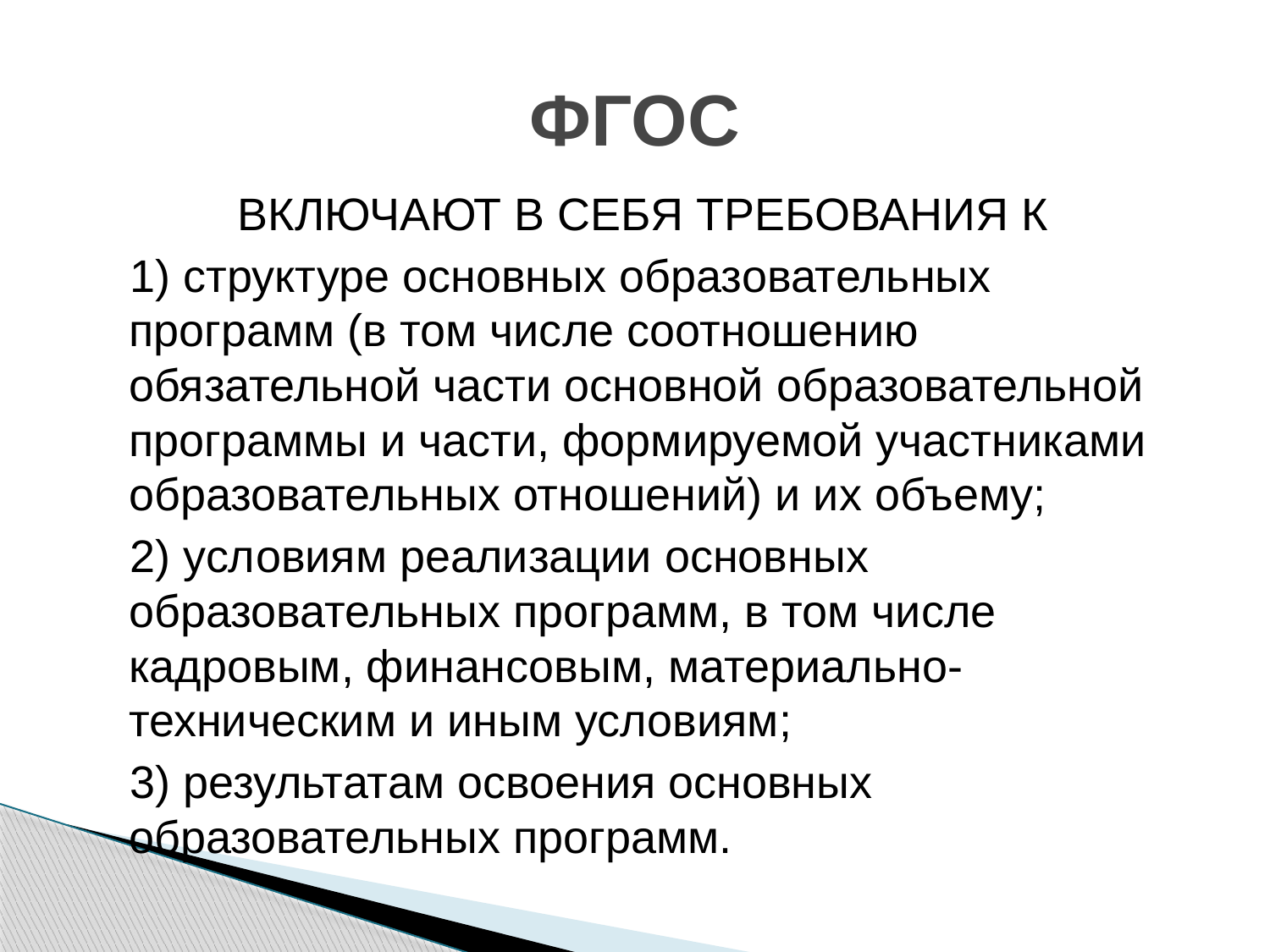

# ФГОС
ВКЛЮЧАЮТ В СЕБЯ ТРЕБОВАНИЯ К
   1) структуре основных образовательных программ (в том числе соотношению обязательной части основной образовательной программы и части, формируемой участниками образовательных отношений) и их объему;
   2) условиям реализации основных образовательных программ, в том числе кадровым, финансовым, материально-техническим и иным условиям;
   3) результатам освоения основных образовательных программ.